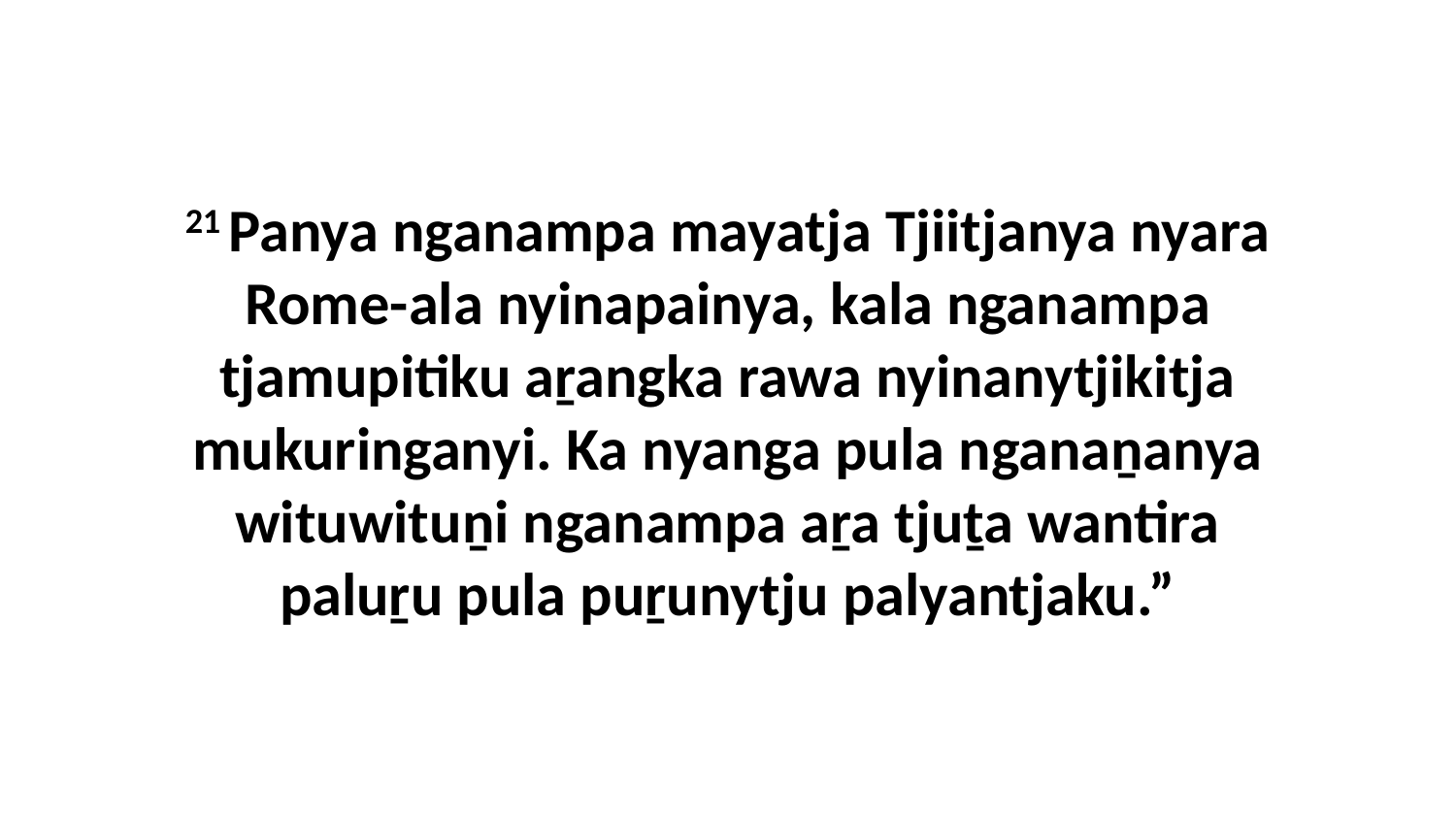

21 Panya nganampa mayatja Tjiitjanya nyara Rome-ala nyinapainya, kala nganampa tjamupitiku aṟangka rawa nyinanytjikitja mukuringanyi. Ka nyanga pula nganaṉanya wituwituṉi nganampa aṟa tjuṯa wantira paluṟu pula puṟunytju palyantjaku.”